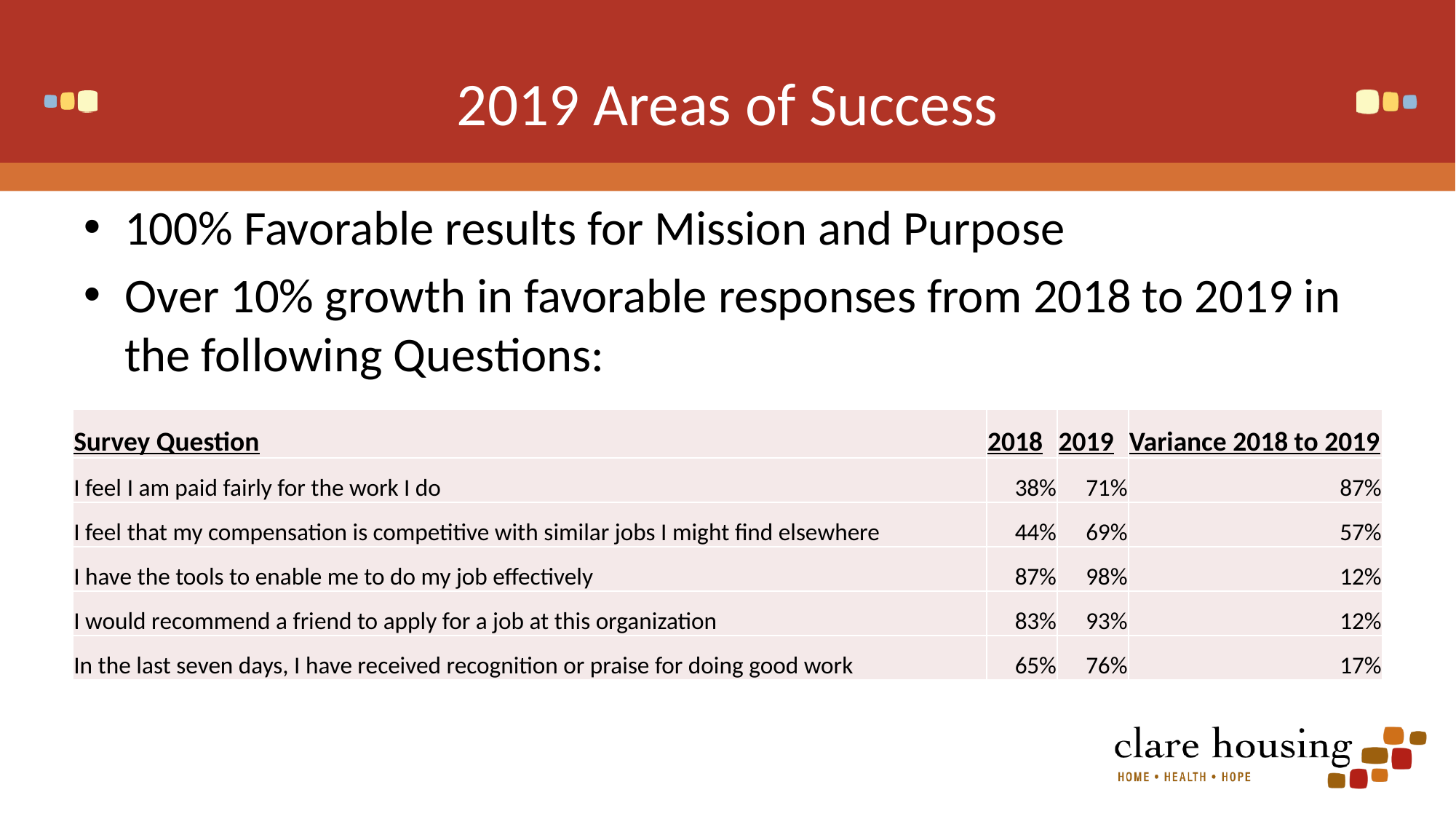

# 2019 Areas of Success
100% Favorable results for Mission and Purpose
Over 10% growth in favorable responses from 2018 to 2019 in the following Questions:

| Survey Question | 2018 | 2019 | Variance 2018 to 2019 |
| --- | --- | --- | --- |
| I feel I am paid fairly for the work I do | 38% | 71% | 87% |
| I feel that my compensation is competitive with similar jobs I might find elsewhere | 44% | 69% | 57% |
| I have the tools to enable me to do my job effectively | 87% | 98% | 12% |
| I would recommend a friend to apply for a job at this organization | 83% | 93% | 12% |
| In the last seven days, I have received recognition or praise for doing good work | 65% | 76% | 17% |